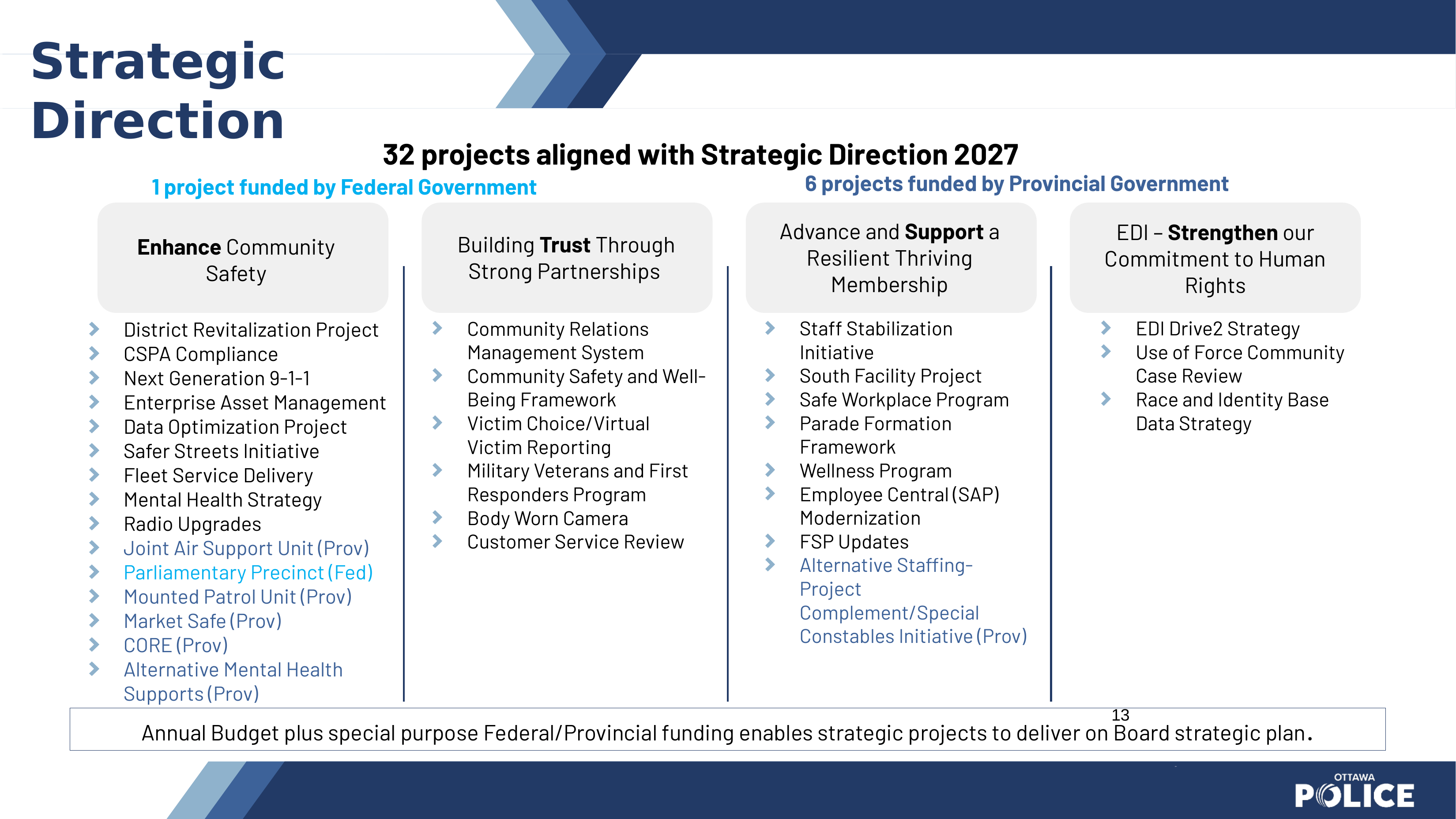

# Strategic Direction
32 projects aligned with Strategic Direction 2027
6 projects funded by Provincial Government
1 project funded by Federal Government

Advance and Support a Resilient Thriving Membership
EDI – Strengthen our Commitment to Human Rights
Building Trust Through Strong Partnerships
Enhance Community Safety
EDI Drive2 Strategy
Use of Force Community Case Review
Race and Identity Base Data Strategy
Staff Stabilization Initiative
South Facility​ Project
Safe Workplace Program
Parade Formation Framework
Wellness Program
Employee Central (SAP) Modernization
FSP Updates
Alternative Staffing- Project Complement/Special Constables Initiative (Prov)
Community Relations Management System
Community Safety and Well-Being Framework
Victim Choice/Virtual Victim Reporting
Military Veterans and First Responders Program
Body Worn Camera
Customer Service Review
District Revitalization Project
CSPA Compliance
Next Generation 9-1-1
Enterprise Asset Management
Data Optimization Project
Safer Streets Initiative
Fleet Service Delivery
Mental Health Strategy
Radio Upgrades
Joint Air Support Unit (Prov)
Parliamentary Precinct (Fed)
Mounted Patrol Unit (Prov)
Market Safe (Prov)
CORE (Prov)
Alternative Mental Health Supports (Prov)
13
Annual Budget plus special purpose Federal/Provincial funding enables strategic projects to deliver on Board strategic plan.